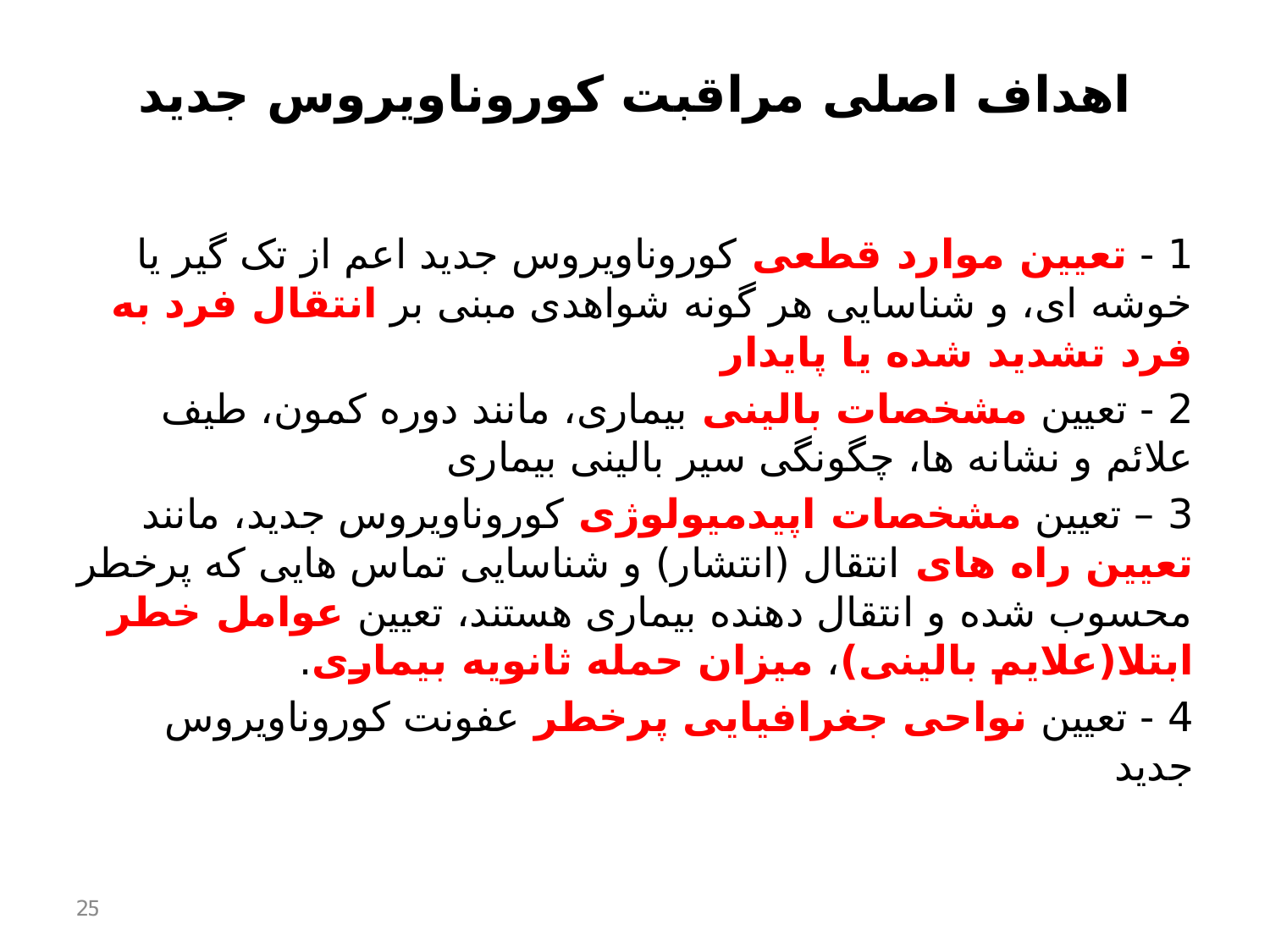

# اهداف اصلی مراقبت کوروناویروس جدید
1 - تعیین موارد قطعی کوروناویروس جدید اعم از تک گیر یا خوشه ای، و شناسایی هر گونه شواهدی مبنی بر انتقال فرد به فرد تشدید شده یا پایدار
2 - تعیین مشخصات بالینی بیماری، مانند دوره کمون، طیف علائم و نشانه ها، چگونگی سیر بالینی بیماری
3 – تعیین مشخصات اپیدمیولوژی کوروناویروس جدید، مانند تعیین راه های انتقال (انتشار) و شناسایی تماس هایی که پرخطر محسوب شده و انتقال دهنده بیماری هستند، تعیین عوامل خطر ابتلا(علایم بالینی)، میزان حمله ثانویه بیماری.
4 - تعیین نواحی جغرافیایی پرخطر عفونت کوروناویروس جدید

25